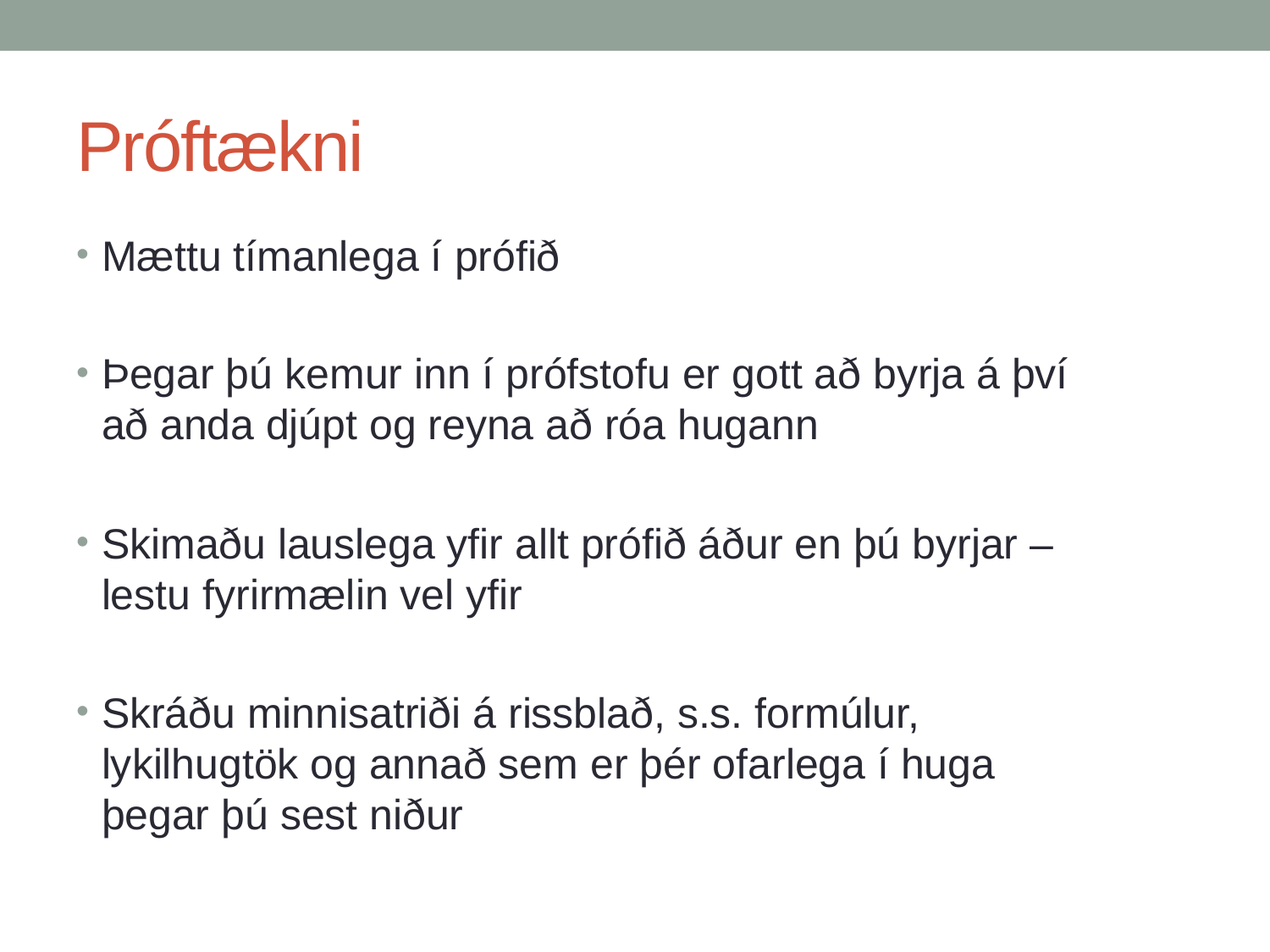

# Próftækni
Mættu tímanlega í prófið

Þegar þú kemur inn í prófstofu er gott að byrja á því að anda djúpt og reyna að róa hugann

Skimaðu lauslega yfir allt prófið áður en þú byrjar – lestu fyrirmælin vel yfir

Skráðu minnisatriði á rissblað, s.s. formúlur, lykilhugtök og annað sem er þér ofarlega í huga þegar þú sest niður